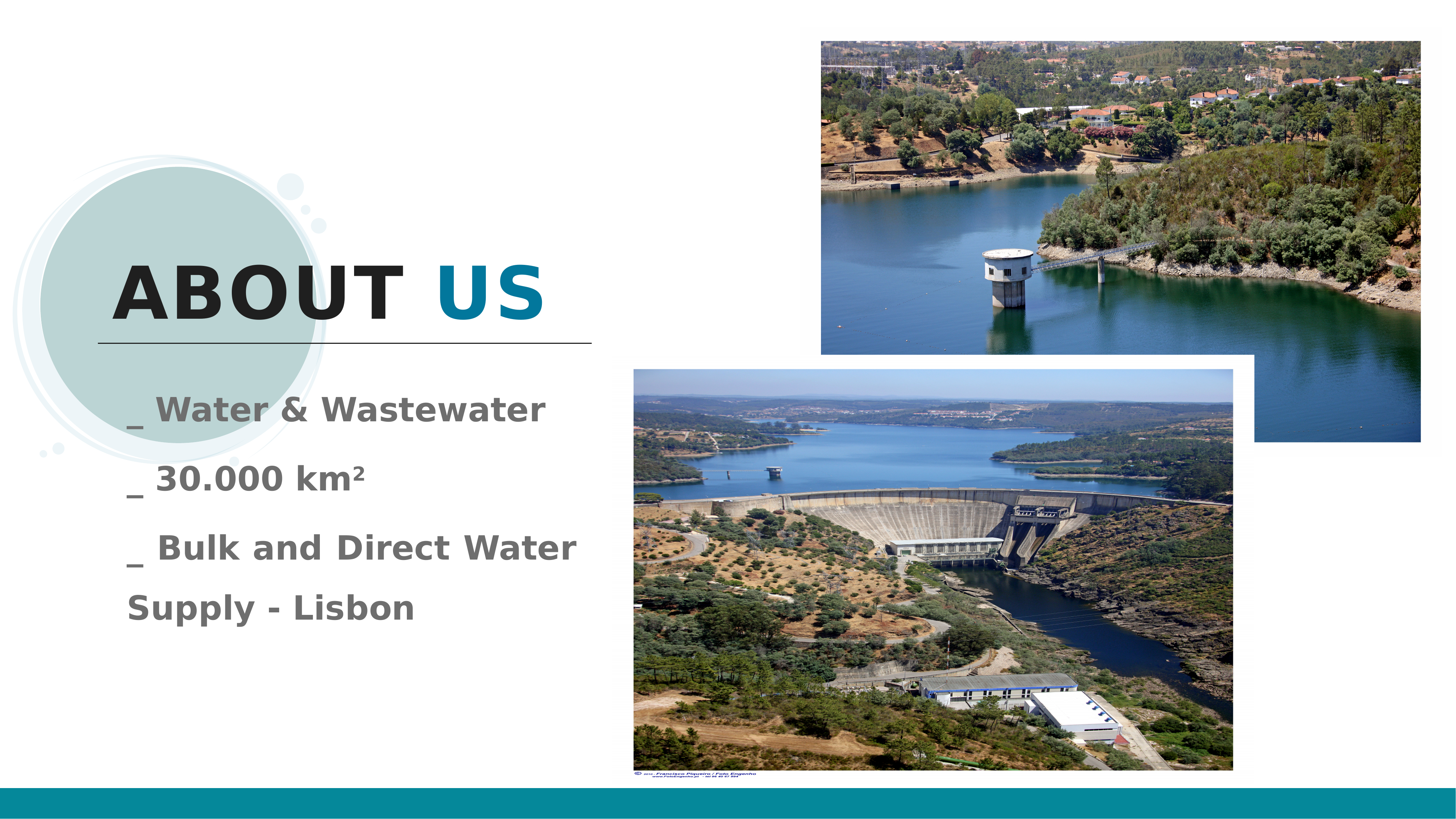

ABOUT US

_ Water & Wastewater
_ 30.000 km2
_ Bulk and Direct Water Supply - Lisbon

4